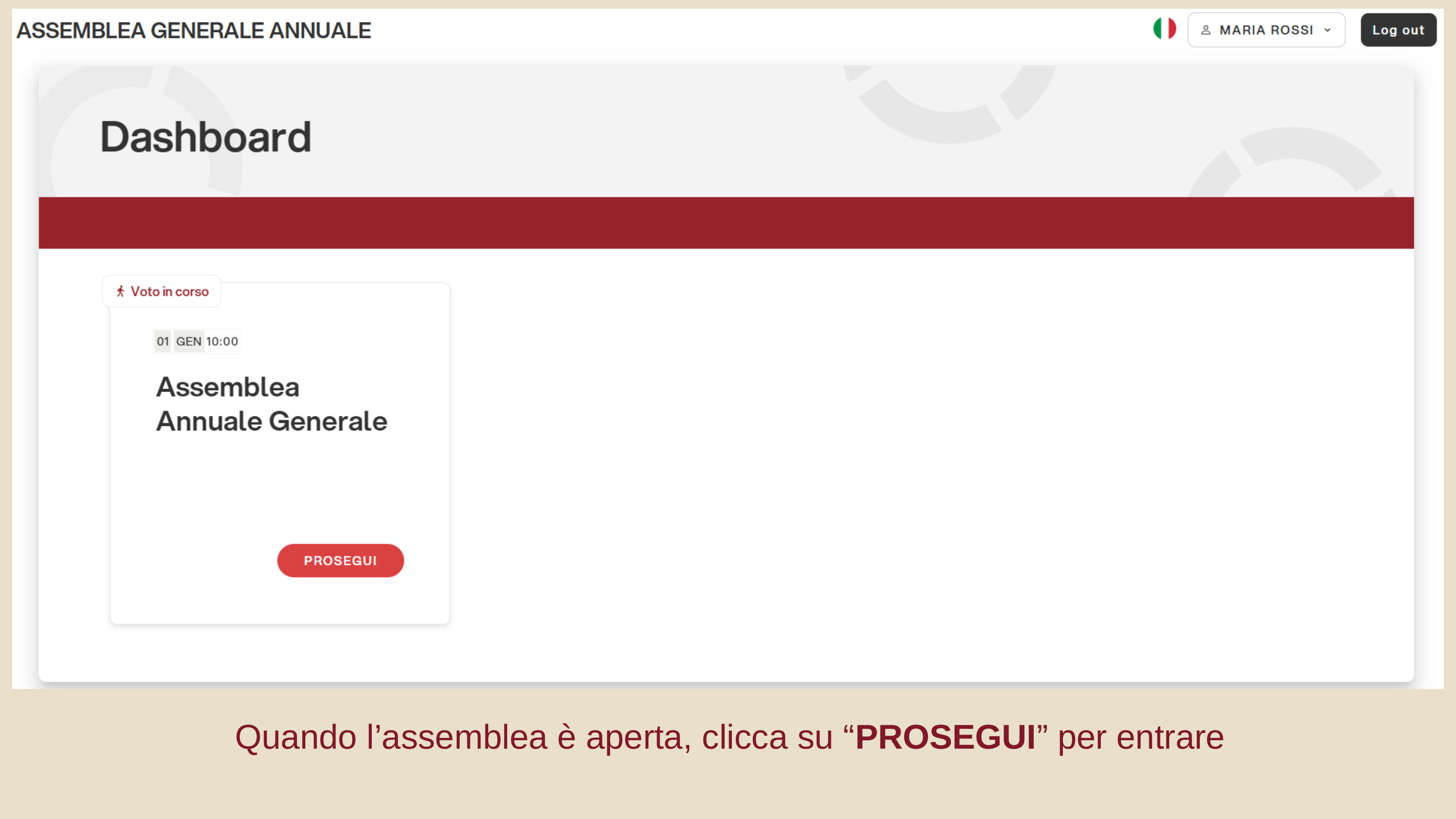

Quando l’assemblea è aperta, clicca su “PROSEGUI” per entrare